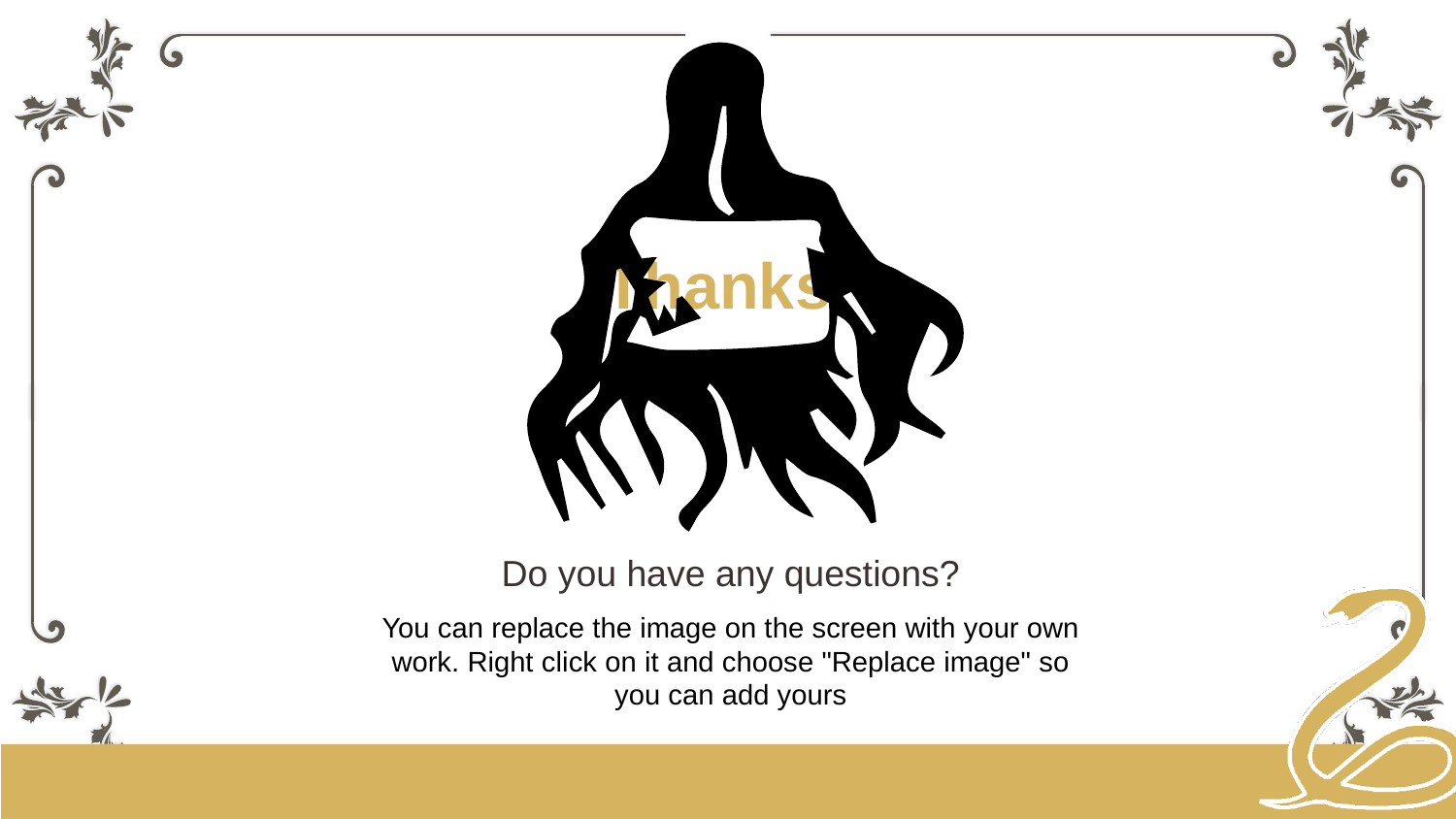

# Thanks!
Do you have any questions?
You can replace the image on the screen with your own work. Right click on it and choose "Replace image" so you can add yours